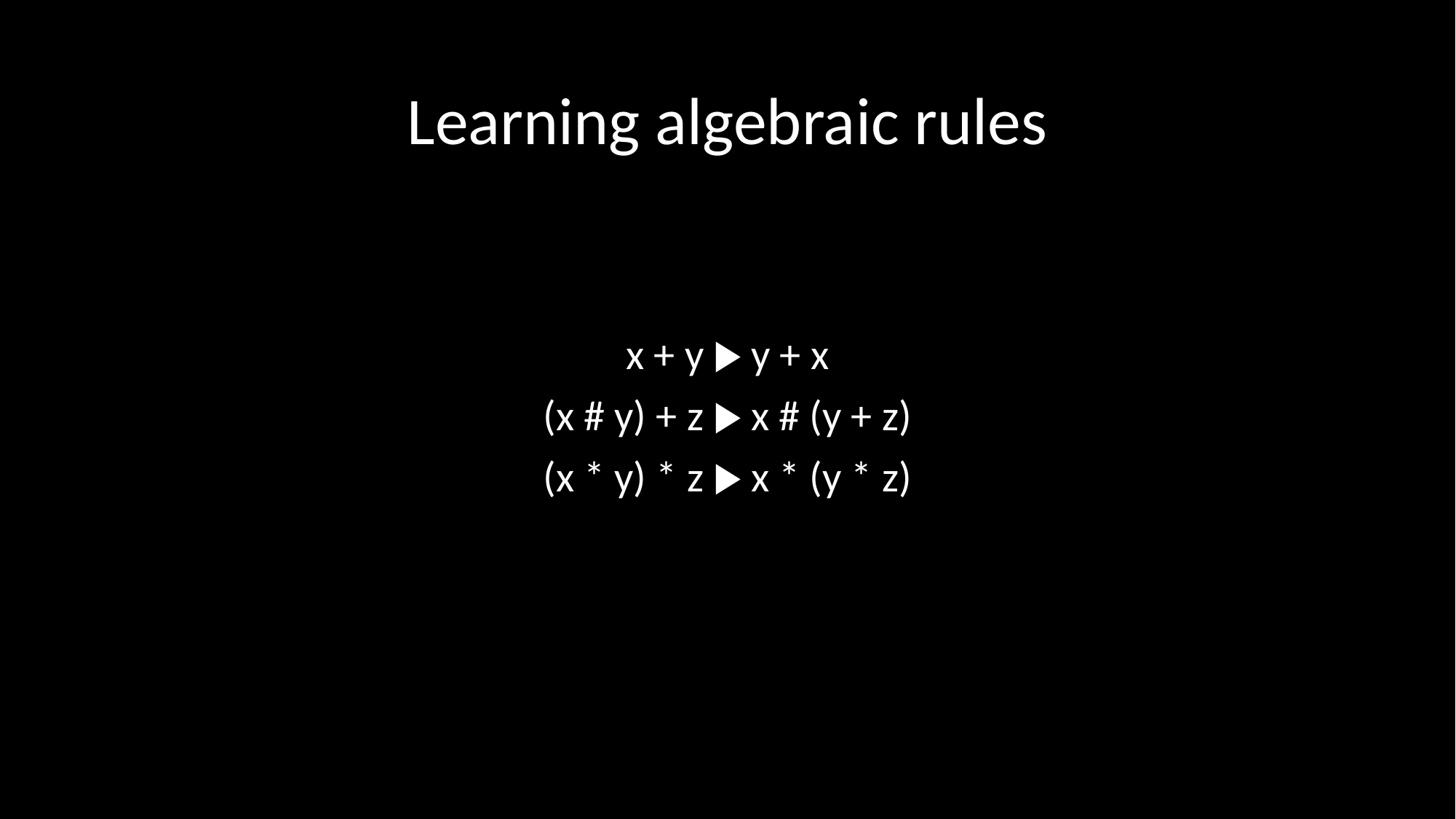

# Learning algebraic rules
x + y ▶ y + x
(x # y) + z ▶ x # (y + z)
(x * y) * z ▶ x * (y * z)